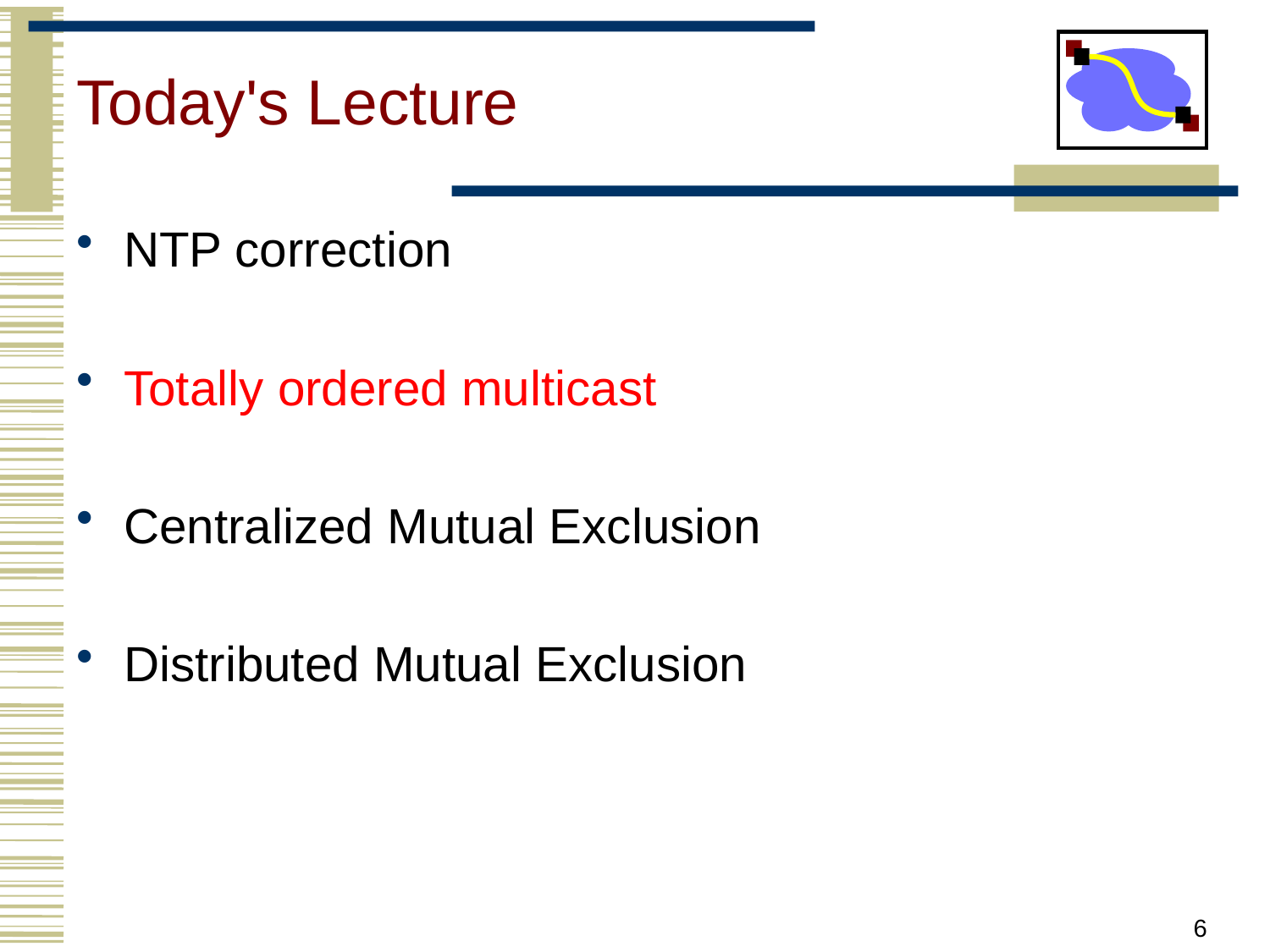

# Today's Lecture
NTP correction

Totally ordered multicast

Centralized Mutual Exclusion

Distributed Mutual Exclusion
6